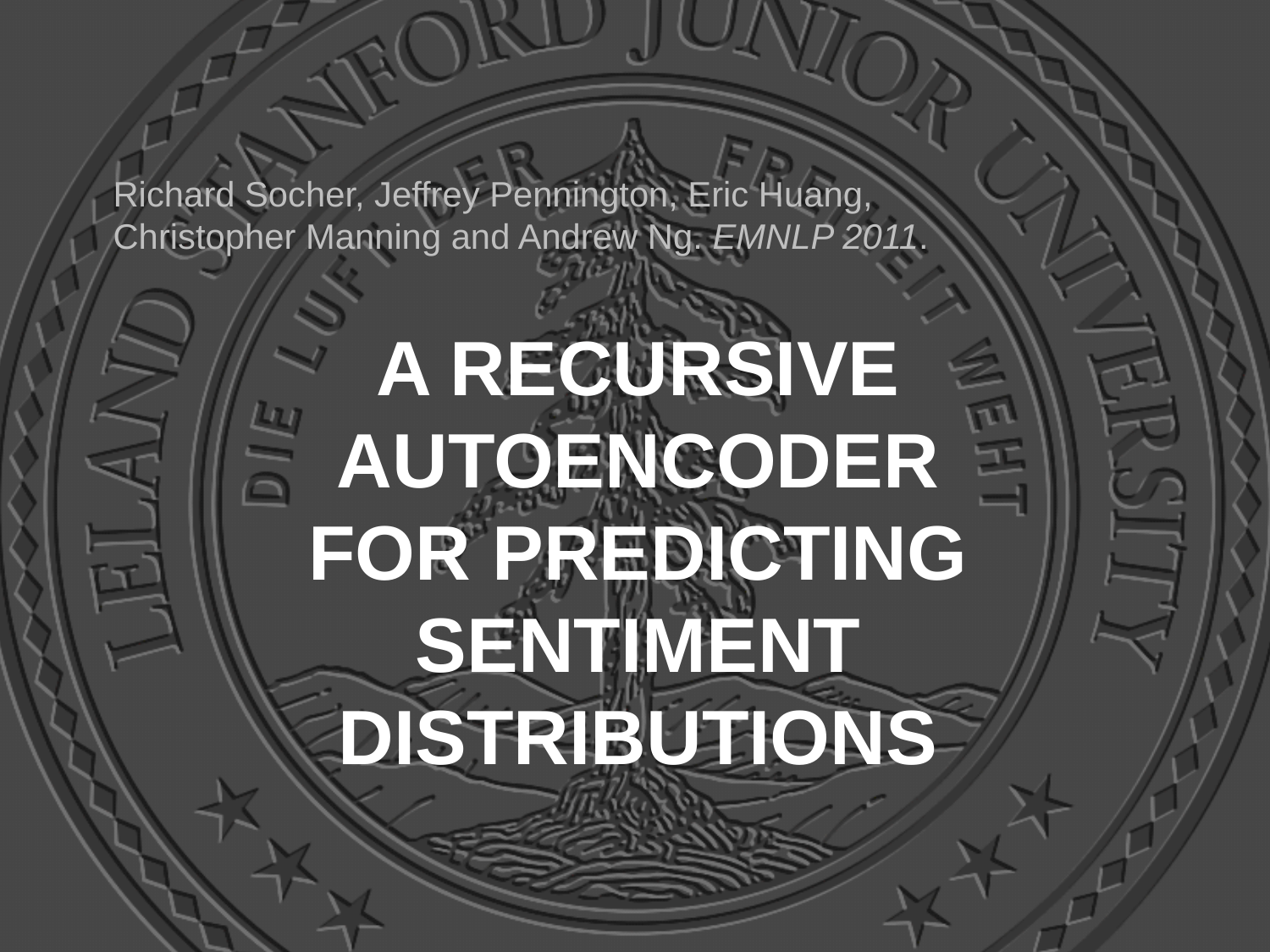

Richard Socher, Jeffrey Pennington, Eric Huang,
Christopher Manning and Andrew Ng. EMNLP 2011.
# A Recursive Autoencoder for predicting Sentiment Distributions